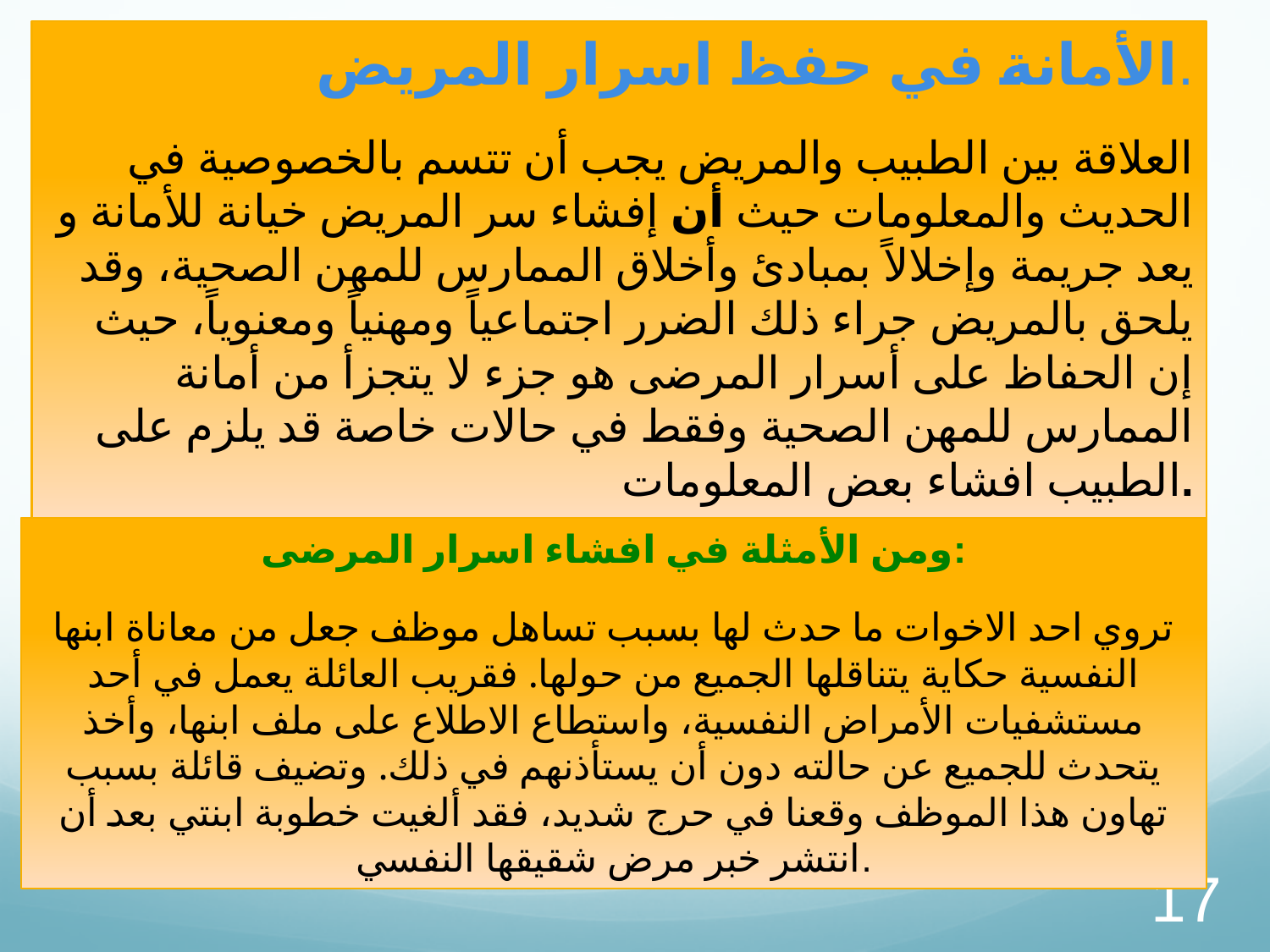

الأمانة في حفظ اسرار المريض.
العلاقة بين الطبيب والمريض يجب أن تتسم بالخصوصية في الحديث والمعلومات حيث أن إفشاء سر المريض خيانة للأمانة و يعد جريمة وإخلالاً بمبادئ وأخلاق الممارس للمهن الصحية، وقد يلحق بالمريض جراء ذلك الضرر اجتماعياً ومهنياً ومعنوياً، حيث إن الحفاظ على أسرار المرضى هو جزء لا يتجزأ من أمانة الممارس للمهن الصحية وفقط في حالات خاصة قد يلزم على الطبيب افشاء بعض المعلومات.

ومن الأمثلة في افشاء اسرار المرضى:
تروي احد الاخوات ما حدث لها بسبب تساهل موظف جعل من معاناة ابنها النفسية حكاية يتناقلها الجميع من حولها. فقريب العائلة يعمل في أحد مستشفيات الأمراض النفسية، واستطاع الاطلاع على ملف ابنها، وأخذ يتحدث للجميع عن حالته دون أن يستأذنهم في ذلك. وتضيف قائلة بسبب تهاون هذا الموظف وقعنا في حرج شديد، فقد ألغيت خطوبة ابنتي بعد أن انتشر خبر مرض شقيقها النفسي.

17